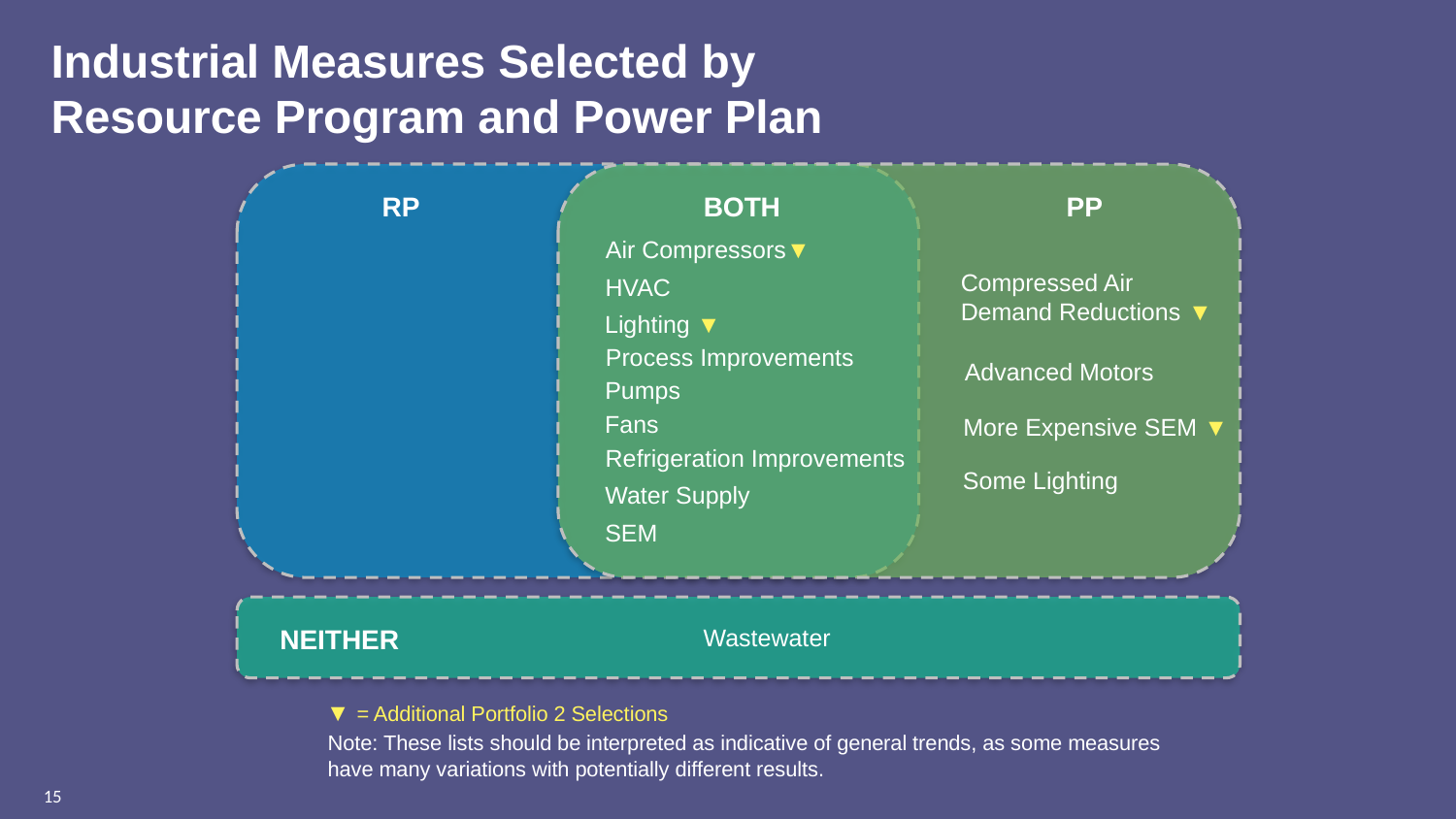

# Industrial Measures Selected by Resource Program and Power Plan

RP
Both
PP
Air Compressors▼
Compressed Air
Demand Reductions ▼
HVAC
Lighting ▼
Process Improvements
Advanced Motors
Pumps
Fans
More Expensive SEM ▼
Refrigeration Improvements
Some Lighting
Water Supply
SEM

Neither
Wastewater
▼ = Additional Portfolio 2 Selections
Note: These lists should be interpreted as indicative of general trends, as some measures have many variations with potentially different results.